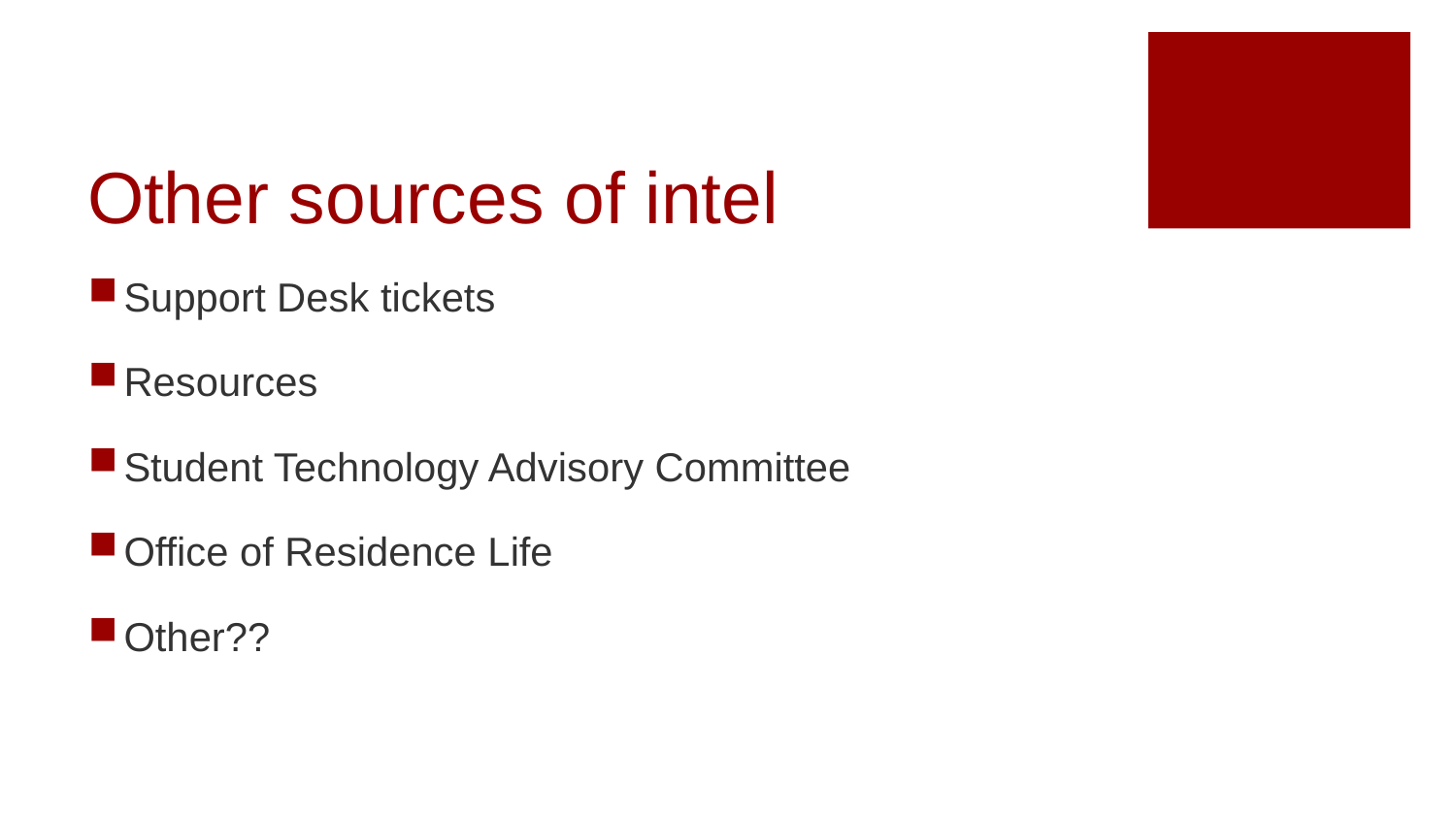

# Other sources of intel
Support Desk tickets
Resources
Student Technology Advisory Committee
Office of Residence Life
Other??